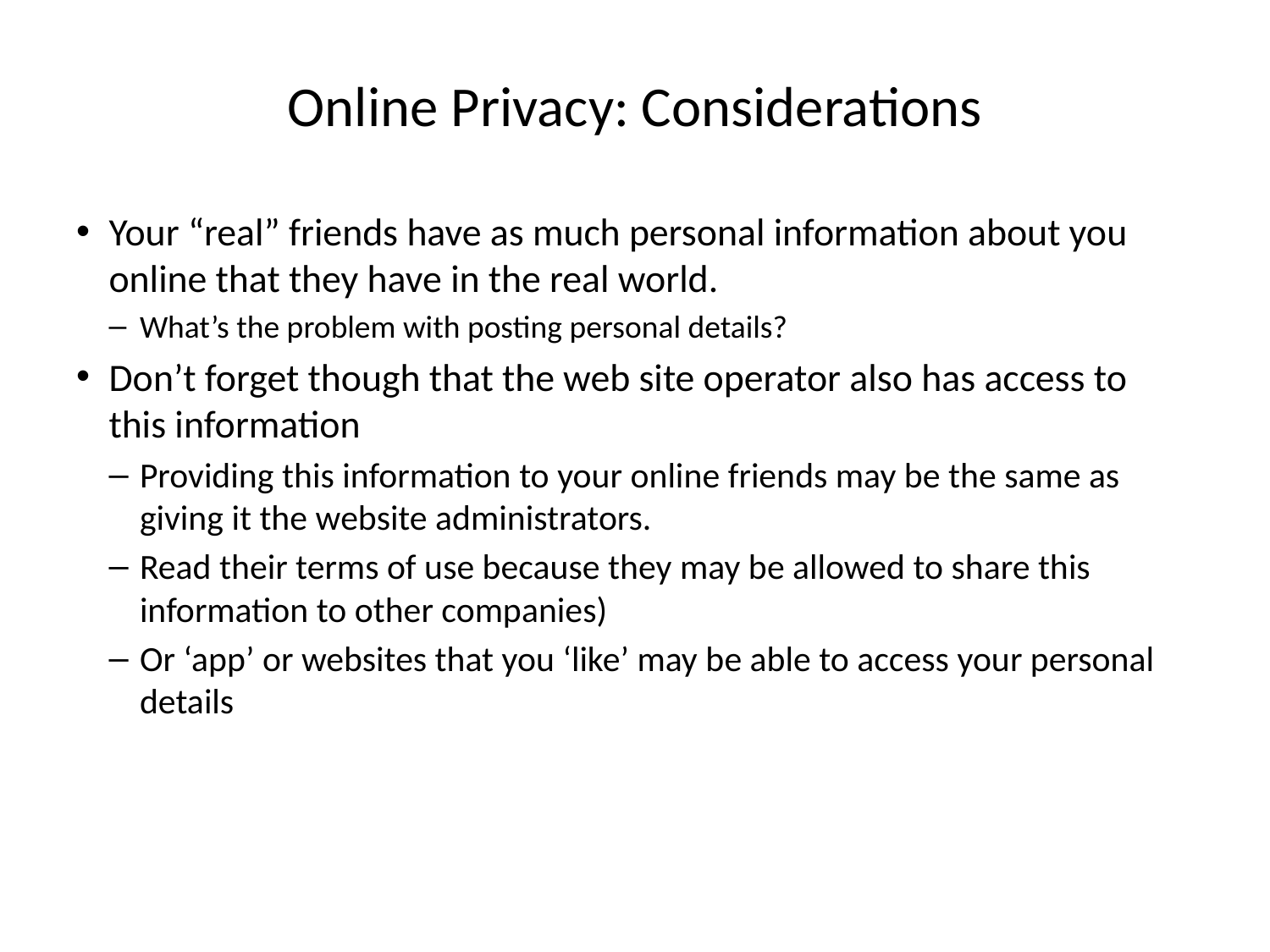

# Online Privacy: Considerations
Your “real” friends have as much personal information about you online that they have in the real world.
What’s the problem with posting personal details?
Don’t forget though that the web site operator also has access to this information
Providing this information to your online friends may be the same as giving it the website administrators.
Read their terms of use because they may be allowed to share this information to other companies)
Or ‘app’ or websites that you ‘like’ may be able to access your personal details